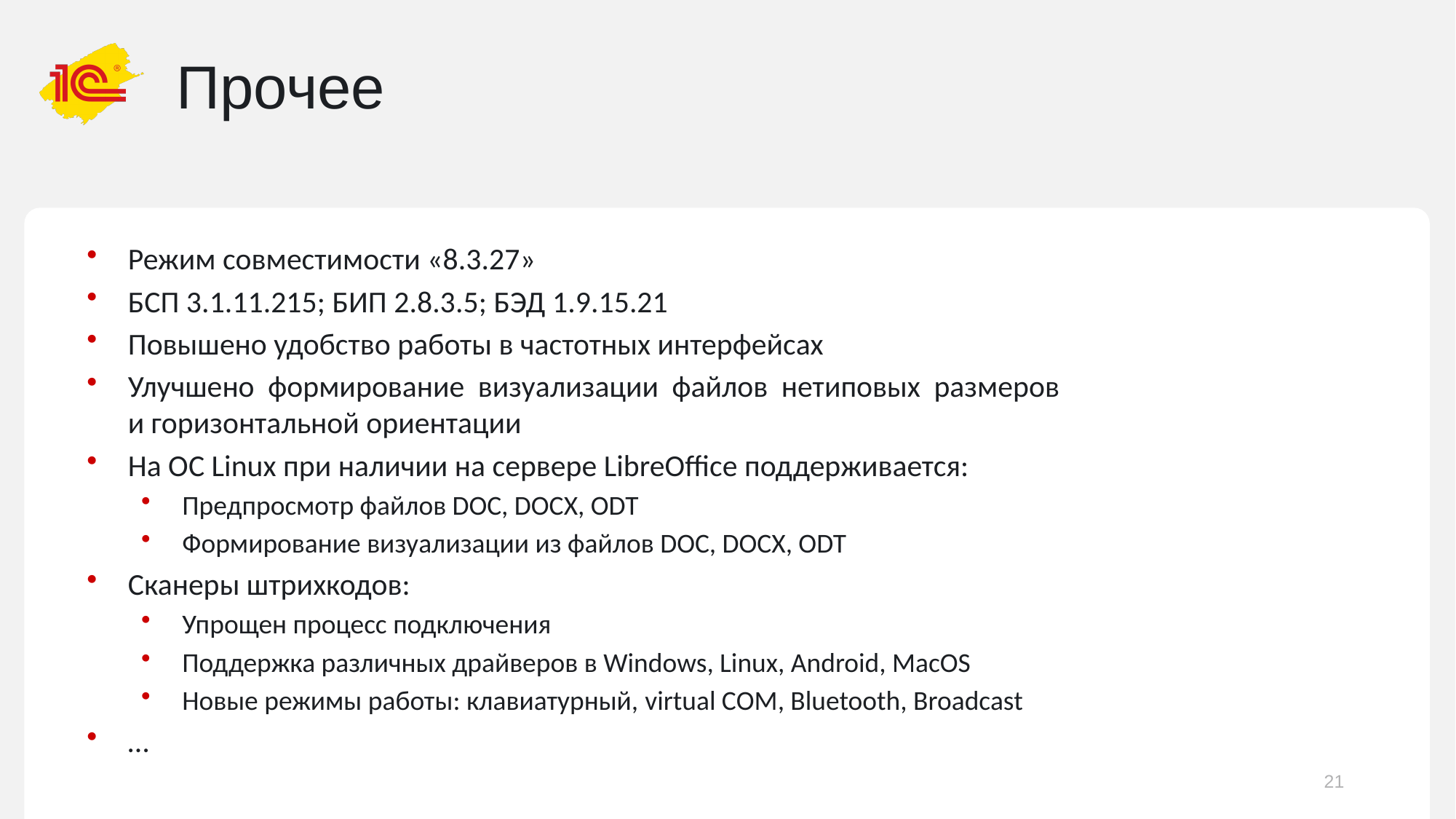

# Прочее
Режим совместимости «8.3.27»
БСП 3.1.11.215; БИП 2.8.3.5; БЭД 1.9.15.21
Повышено удобство работы в частотных интерфейсах
Улучшено формирование визуализации файлов нетиповых размеров
и горизонтальной ориентации
На ОС Linux при наличии на сервере LibreOffice поддерживается:
Предпросмотр файлов DOC, DOCX, ODT
Формирование визуализации из файлов DOC, DOCX, ODT
Сканеры штрихкодов:
Упрощен процесс подключения
Поддержка различных драйверов в Windows, Linux, Android, MacOS
Новые режимы работы: клавиатурный, virtual COM, Bluetooth, Broadcast
…
21